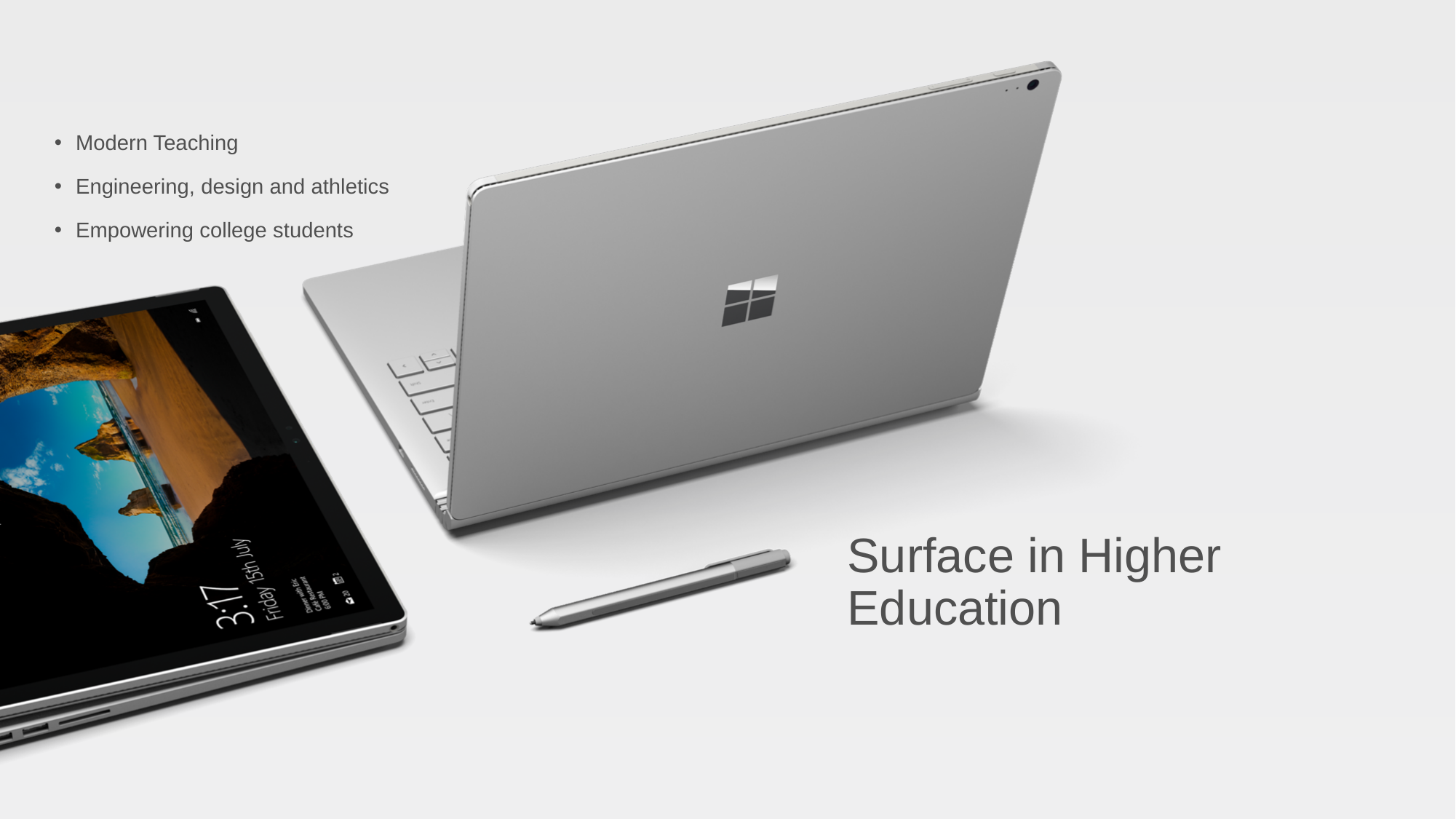

Modern Teaching
Engineering, design and athletics
Empowering college students

# Surface in Higher Education